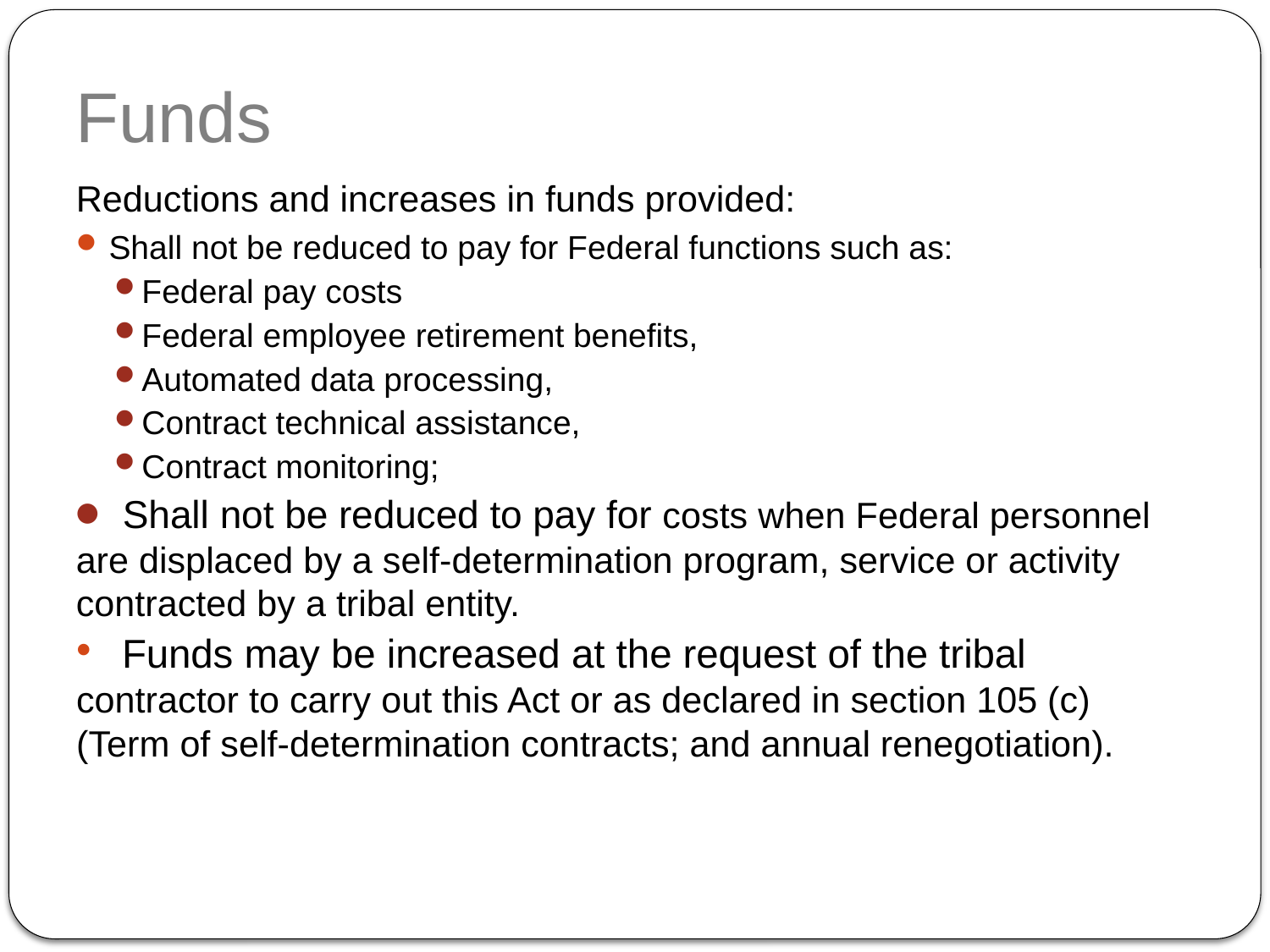

# Funds
Reductions and increases in funds provided:
Shall not be reduced to pay for Federal functions such as:
Federal pay costs
Federal employee retirement benefits,
Automated data processing,
Contract technical assistance,
Contract monitoring;
    Shall not be reduced to pay for costs when Federal personnel are displaced by a self-determination program, service or activity contracted by a tribal entity.
     Funds may be increased at the request of the tribal 	contractor to carry out this Act or as declared in section 105 (c) (Term of self-determination contracts; and annual renegotiation).